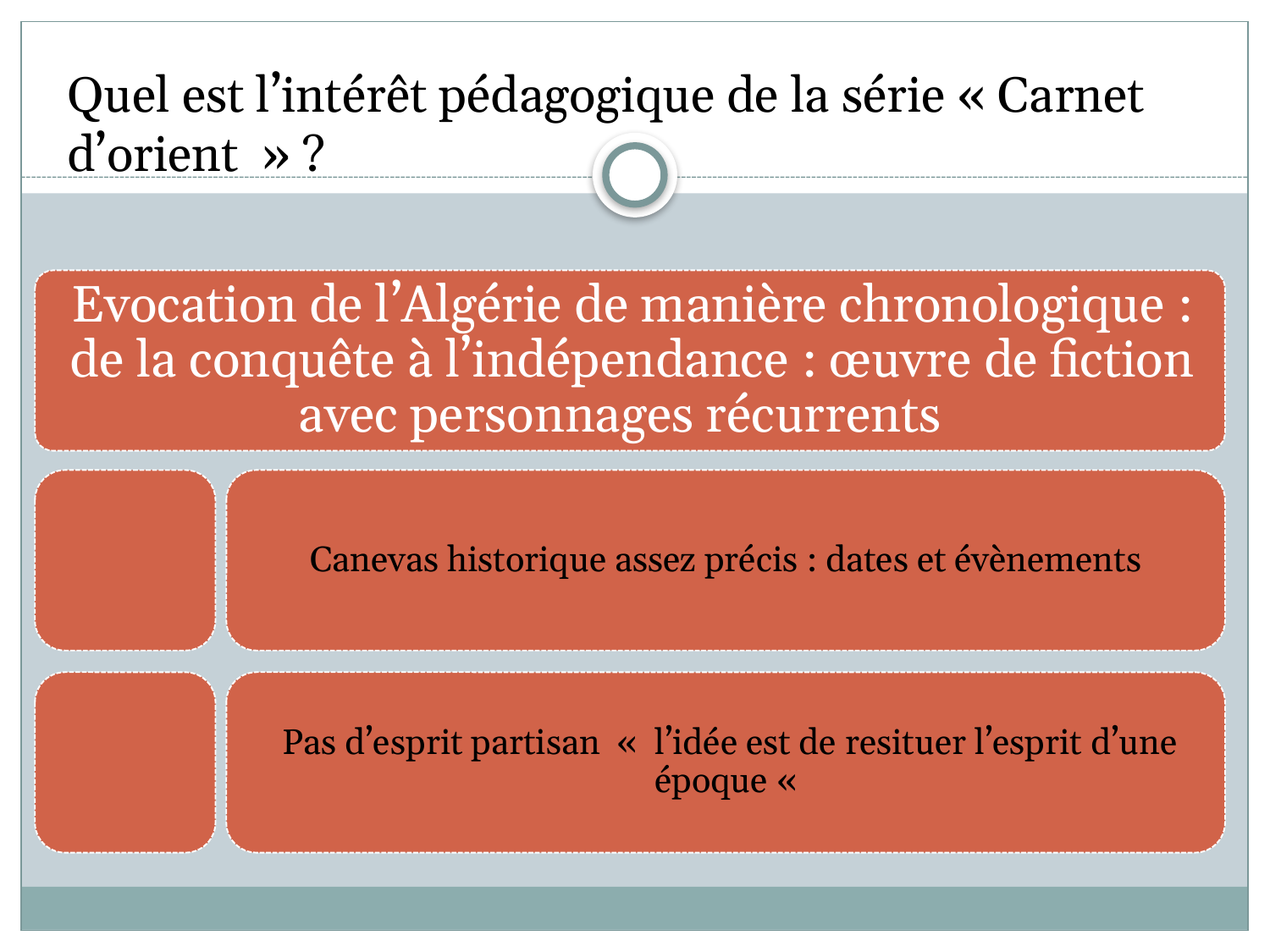

Quel est l’intérêt pédagogique de la série « Carnet d’orient  » ?
Evocation de l’Algérie de manière chronologique : de la conquête à l’indépendance : œuvre de fiction avec personnages récurrents
Canevas historique assez précis : dates et évènements
Pas d’esprit partisan  «  l’idée est de resituer l’esprit d’une époque «